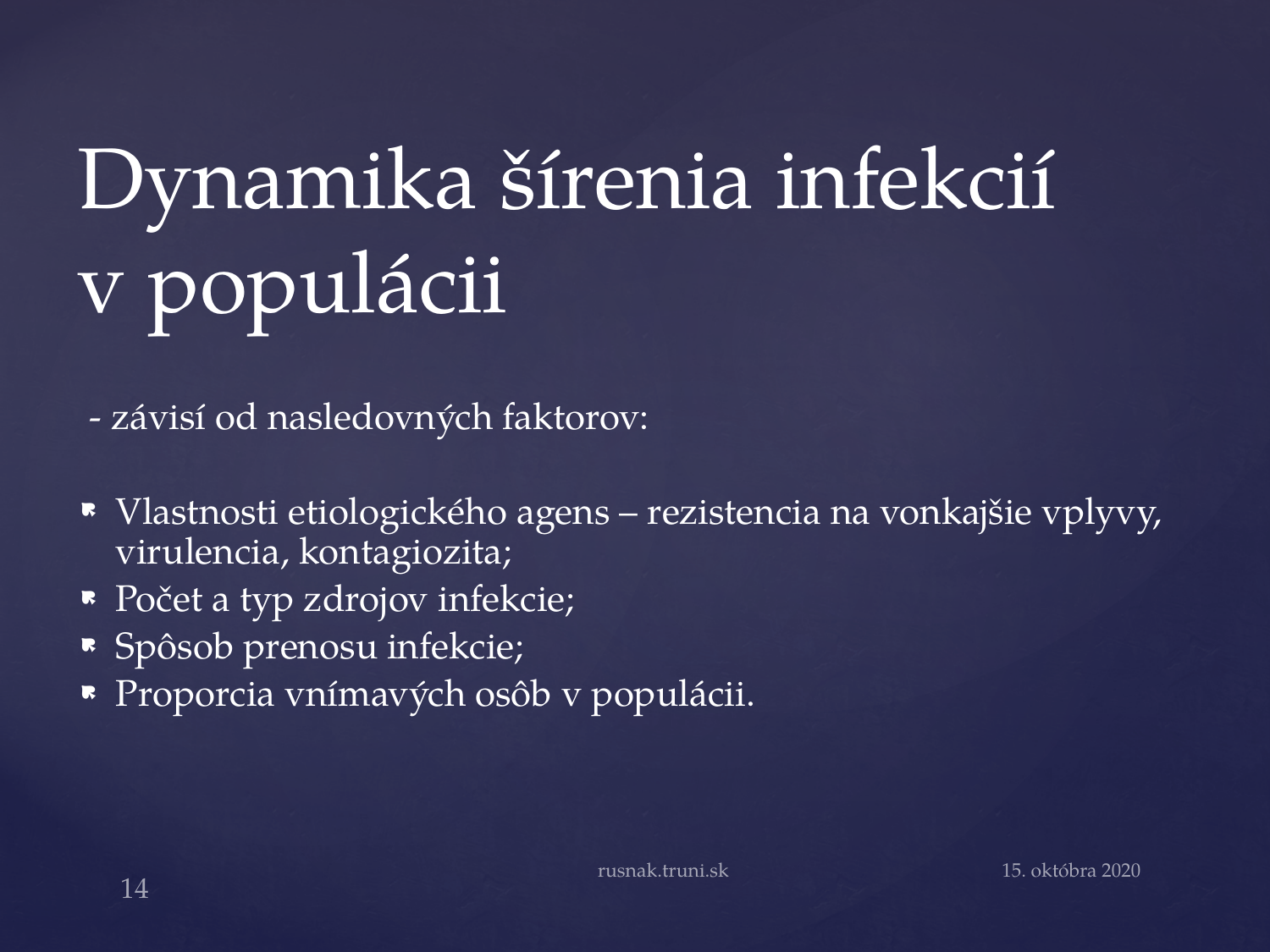

# Dynamika šírenia infekcií v populácii
 - závisí od nasledovných faktorov:

Vlastnosti etiologického agens – rezistencia na vonkajšie vplyvy, virulencia, kontagiozita;
Počet a typ zdrojov infekcie;
Spôsob prenosu infekcie;
Proporcia vnímavých osôb v populácii.
rusnak.truni.sk
15. októbra 2020
14